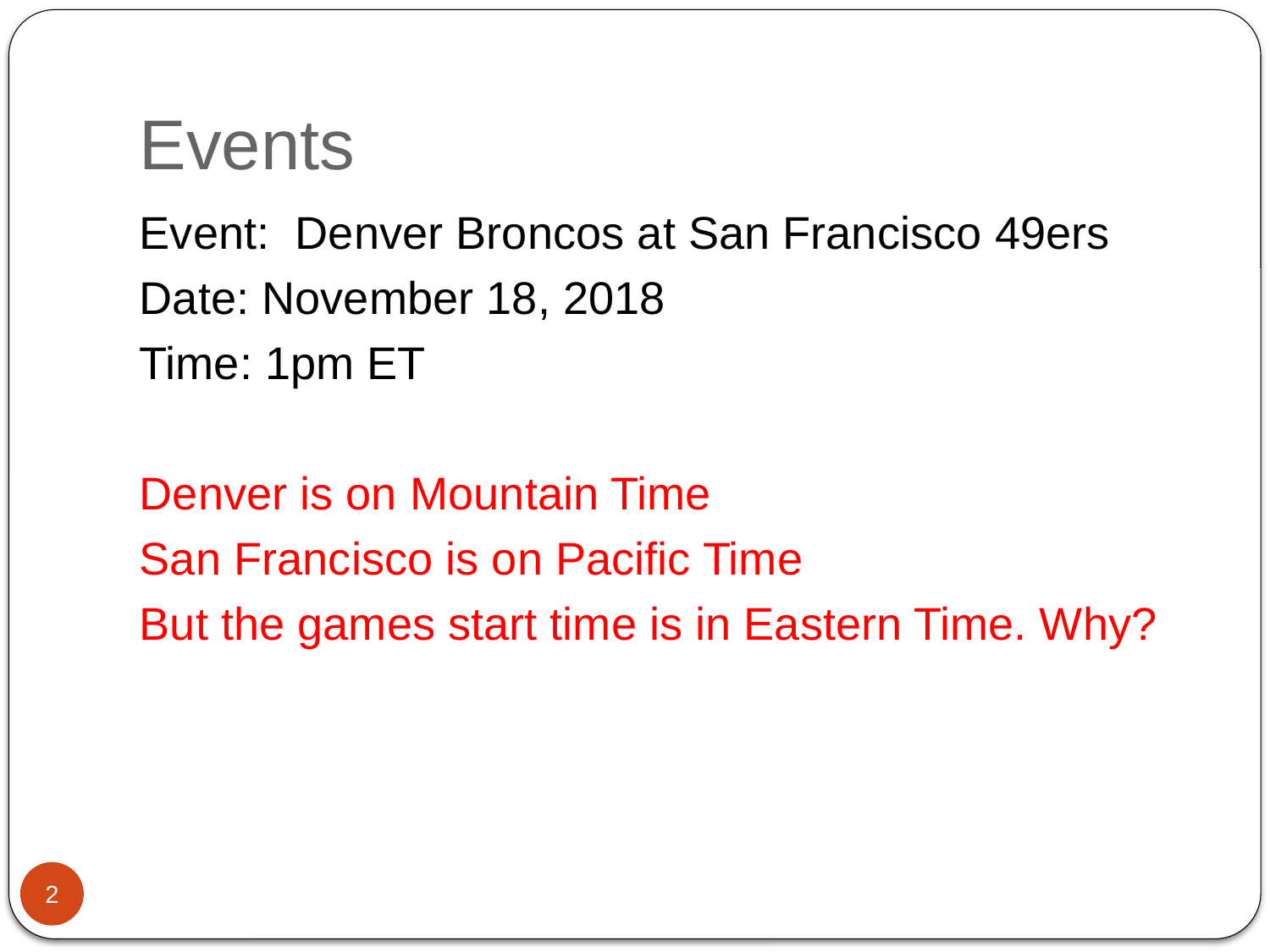

# Events
Event:  Denver Broncos at San Francisco 49ers
Date: November 18, 2018
Time: 1pm ET

Denver is on Mountain Time
San Francisco is on Pacific Time
But the games start time is in Eastern Time. Why?
2